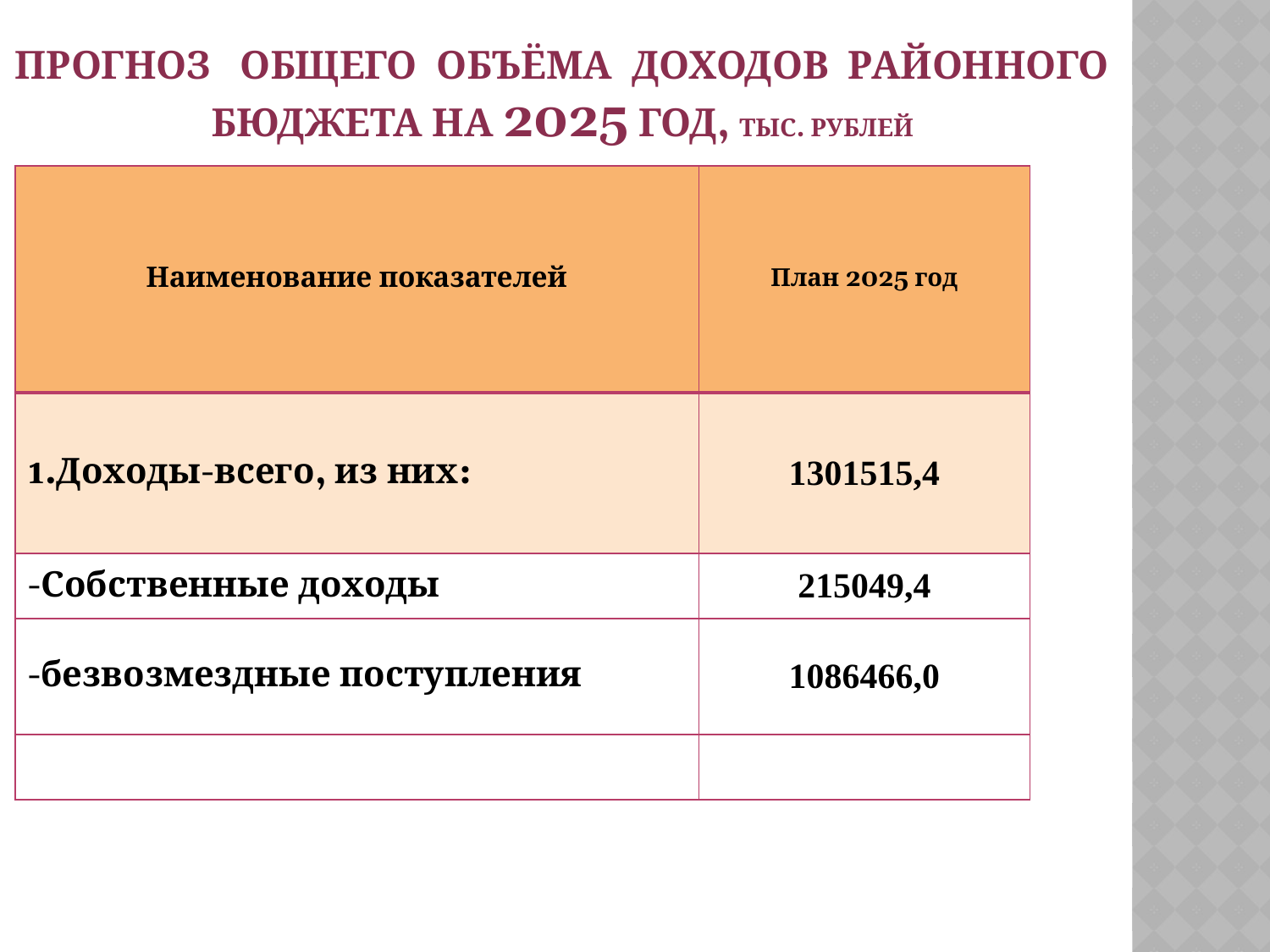

# ПРОГНОЗ   общего  объёма  доходов  районного бюджета на 2025 год, тыс. рублей
| Наименование показателей | План 2025 год |
| --- | --- |
| 1.Доходы-всего, из них: | 1301515,4 |
| -Собственные доходы | 215049,4 |
| -безвозмездные поступления | 1086466,0 |
|  |  |